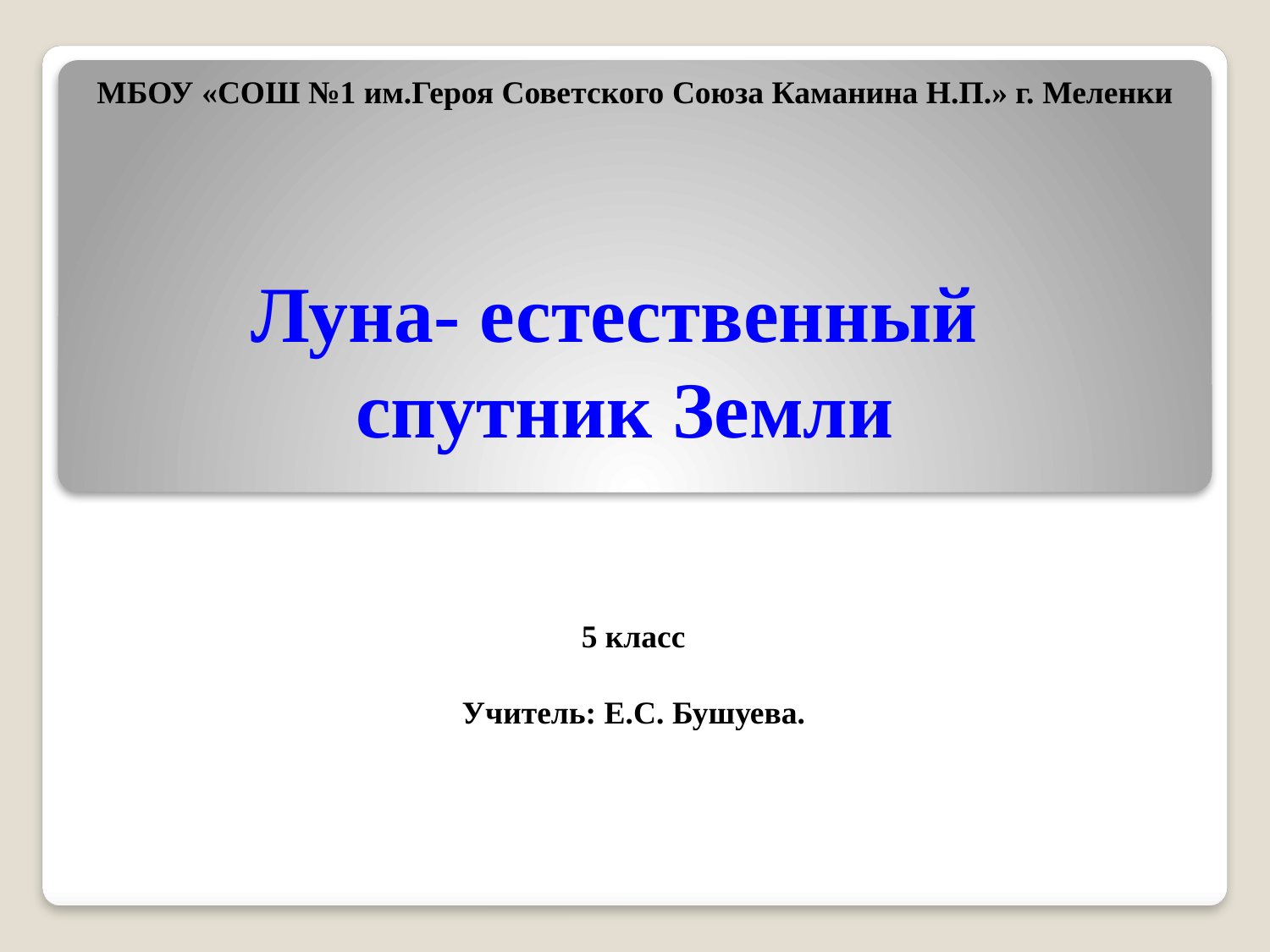

МБОУ «СОШ №1 им.Героя Советского Союза Каманина Н.П.» г. Меленки
# Луна- естественный спутник Земли
5 класс

Учитель: Е.С. Бушуева.